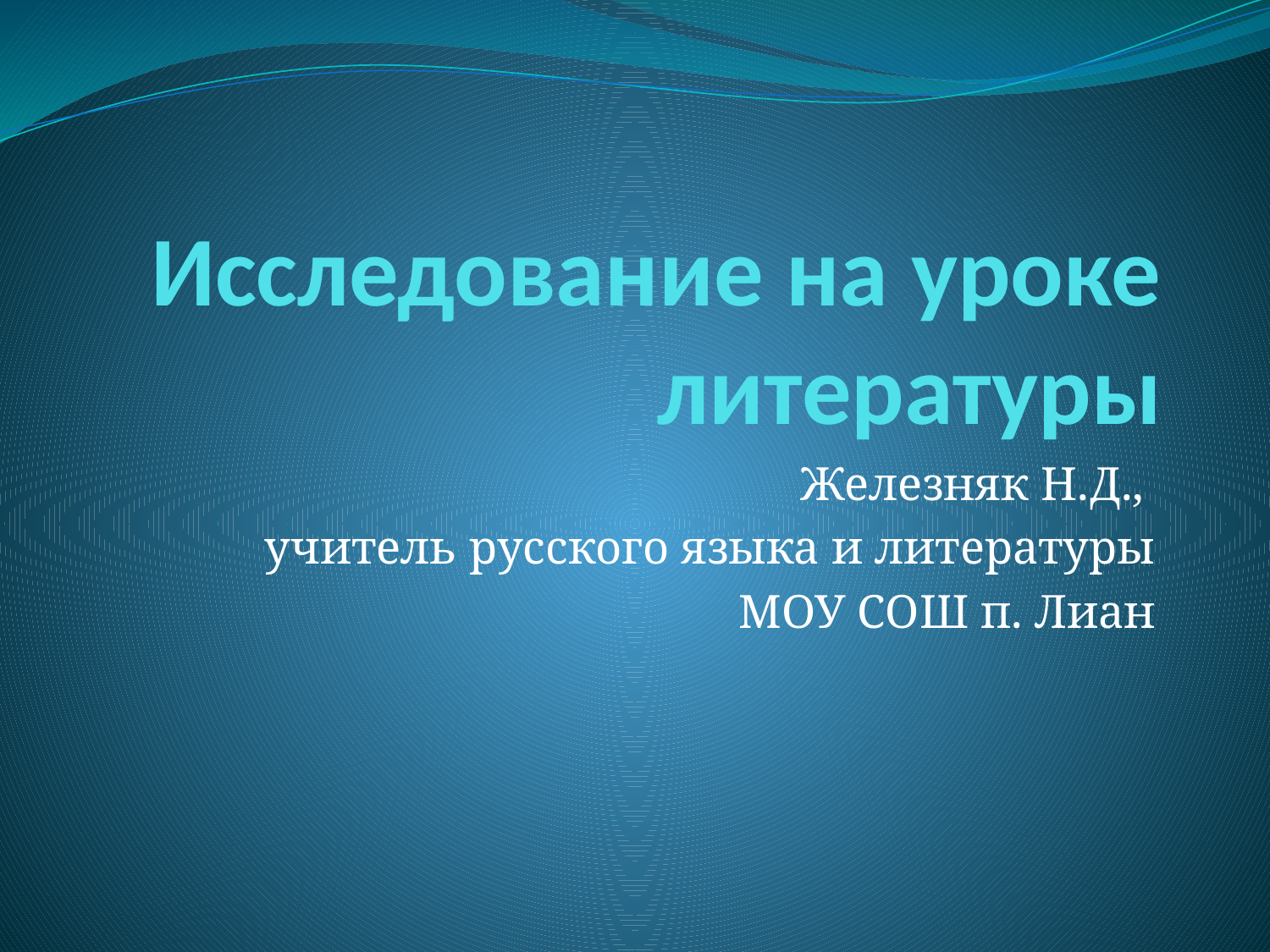

# Исследование на уроке литературы
Железняк Н.Д.,
учитель русского языка и литературы
МОУ СОШ п. Лиан